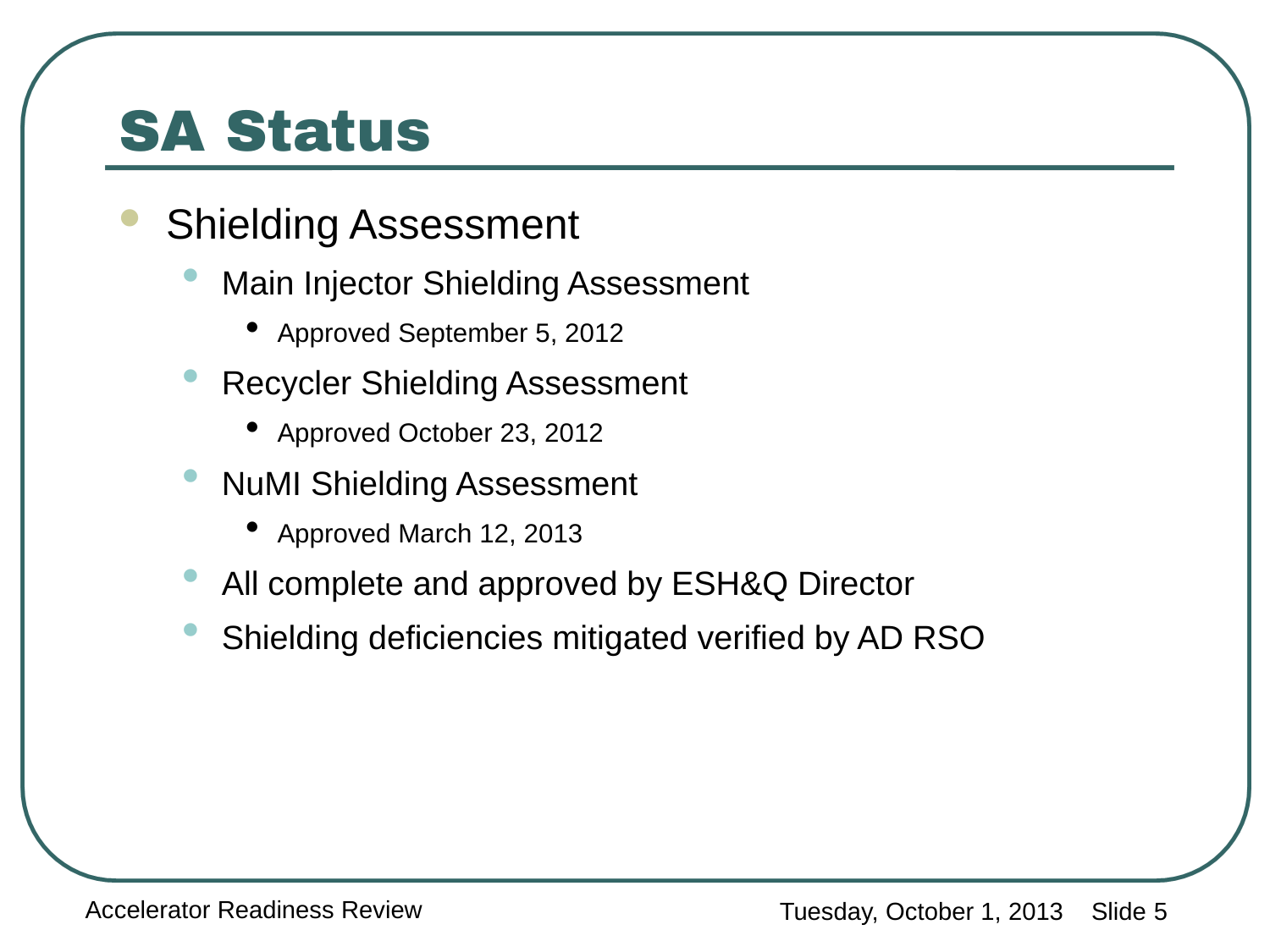

SA Status
Shielding Assessment
Main Injector Shielding Assessment
Approved September 5, 2012
Recycler Shielding Assessment
Approved October 23, 2012
NuMI Shielding Assessment
Approved March 12, 2013
All complete and approved by ESH&Q Director
Shielding deficiencies mitigated verified by AD RSO

Accelerator Readiness Review
Tuesday, October 1, 2013    Slide 5